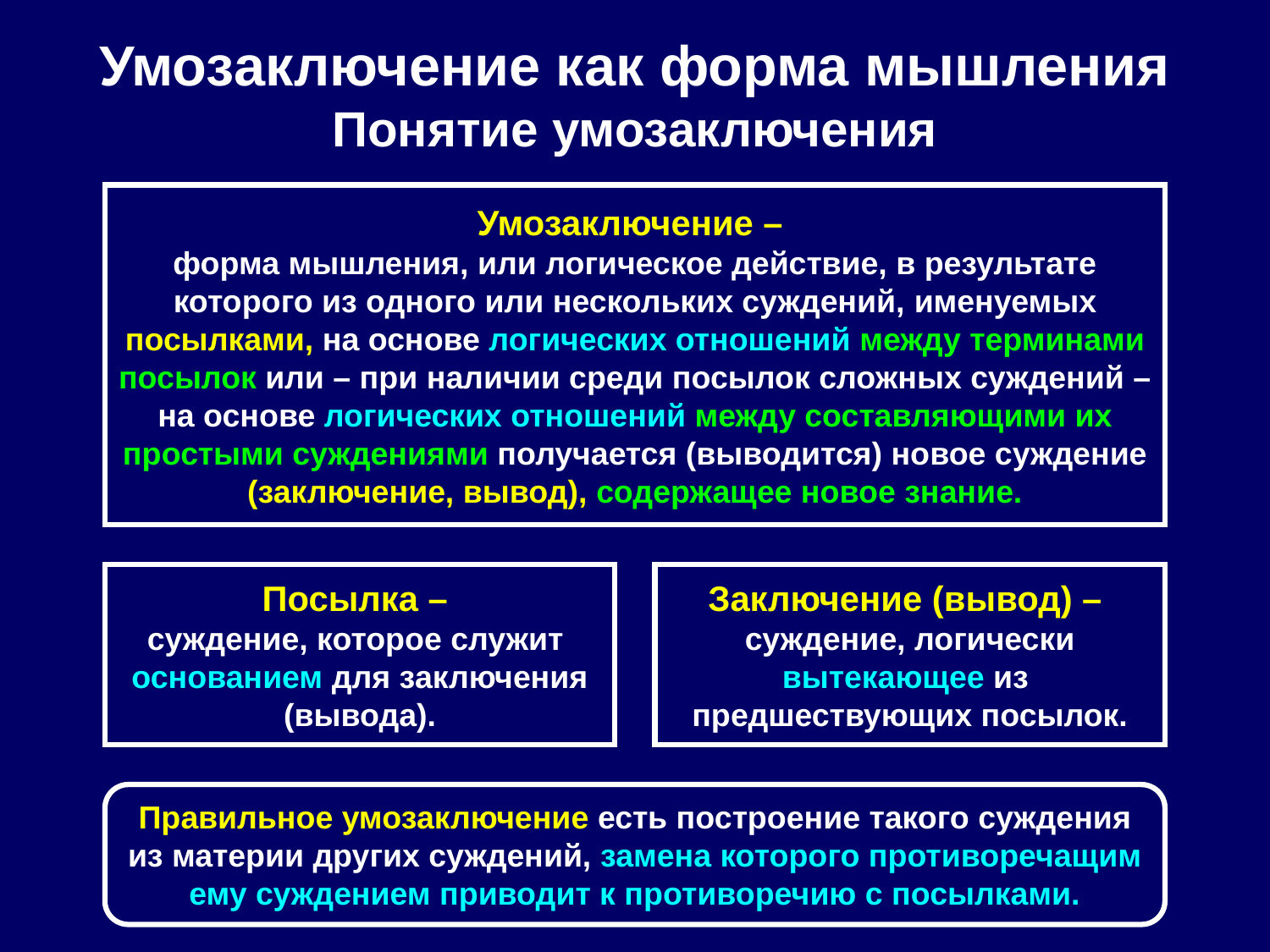

# Умозаключение как форма мышления Понятие умозаключения
Умозаключение –
форма мышления, или логическое действие, в результате которого из одного или нескольких суждений, именуемых посылками, на основе логических отношений между терминами посылок или – при наличии среди посылок сложных суждений – на основе логических отношений между составляющими их простыми суждениями получается (выводится) новое суждение (заключение, вывод), содержащее новое знание.
Посылка –
суждение, которое служит
основанием для заключения (вывода).
Заключение (вывод) –
суждение, логически вытекающее из
предшествующих посылок.
Правильное умозаключение есть построение такого суждения из материи других суждений, замена которого противоречащим ему суждением приводит к противоречию с посылками.